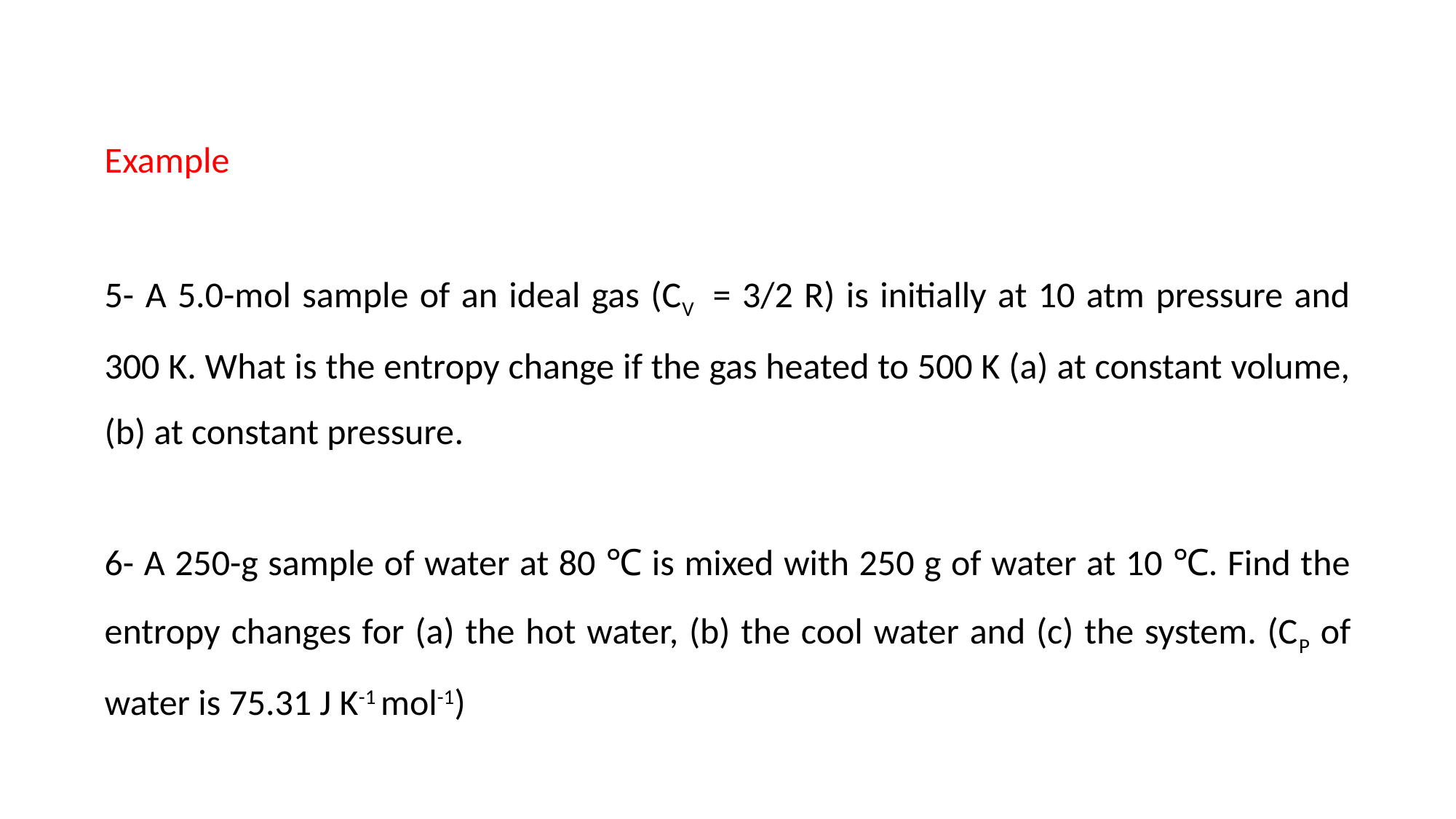

Example

5- A 5.0-mol sample of an ideal gas (CV  = 3/2 R) is initially at 10 atm pressure and 300 K. What is the entropy change if the gas heated to 500 K (a) at constant volume, (b) at constant pressure.

6- A 250-g sample of water at 80 ℃ is mixed with 250 g of water at 10 ℃. Find the entropy changes for (a) the hot water, (b) the cool water and (c) the system. (CP of water is 75.31 J K-1 mol-1)